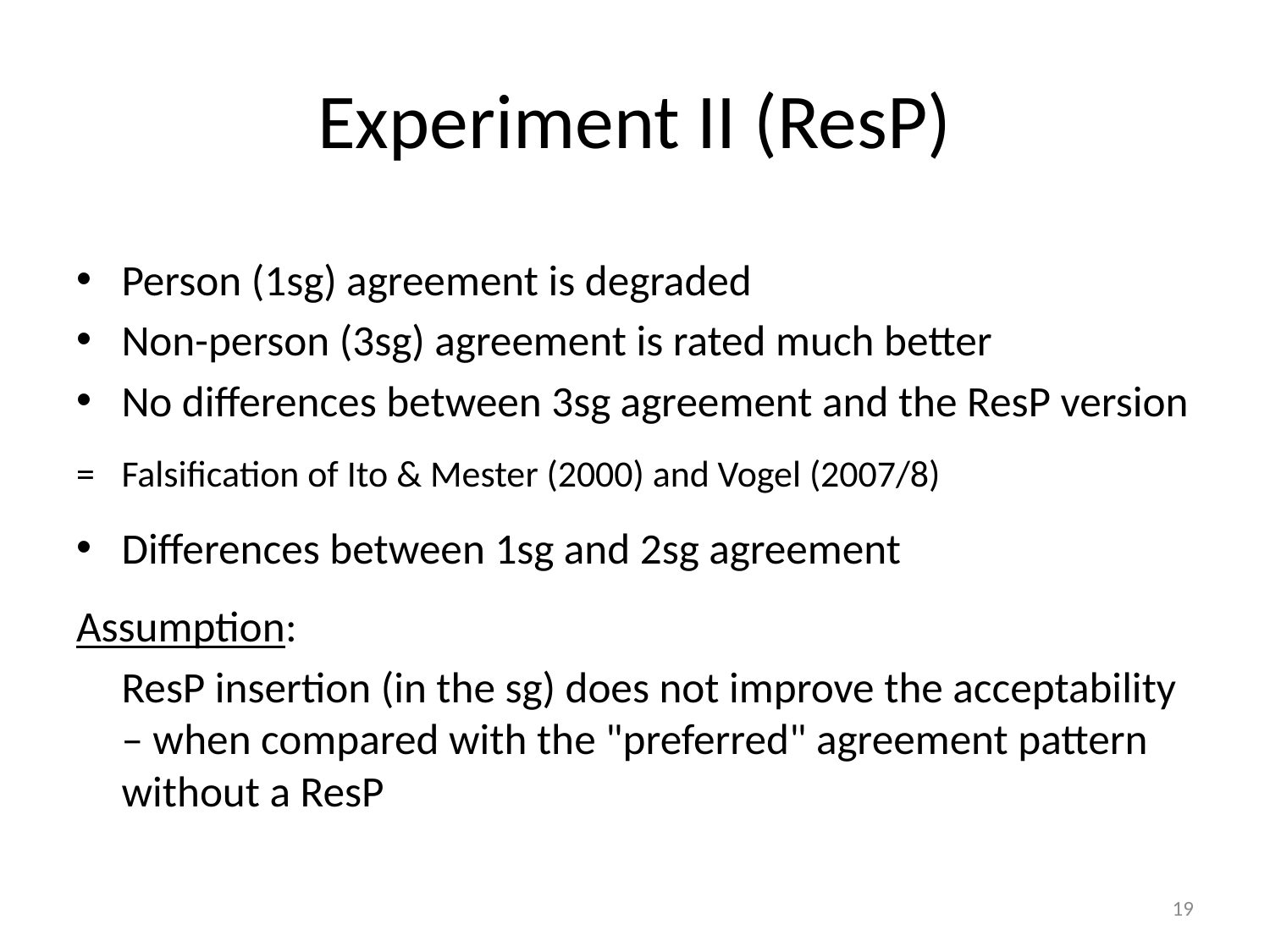

# Experiment II (ResP)

Person (1sg) agreement is degraded
Non-person (3sg) agreement is rated much better
No differences between 3sg agreement and the ResP version

=	Falsification of Ito & Mester (2000) and Vogel (2007/8)

Differences between 1sg and 2sg agreement

Assumption:
	ResP insertion (in the sg) does not improve the acceptability – when compared with the "preferred" agreement pattern without a ResP

19